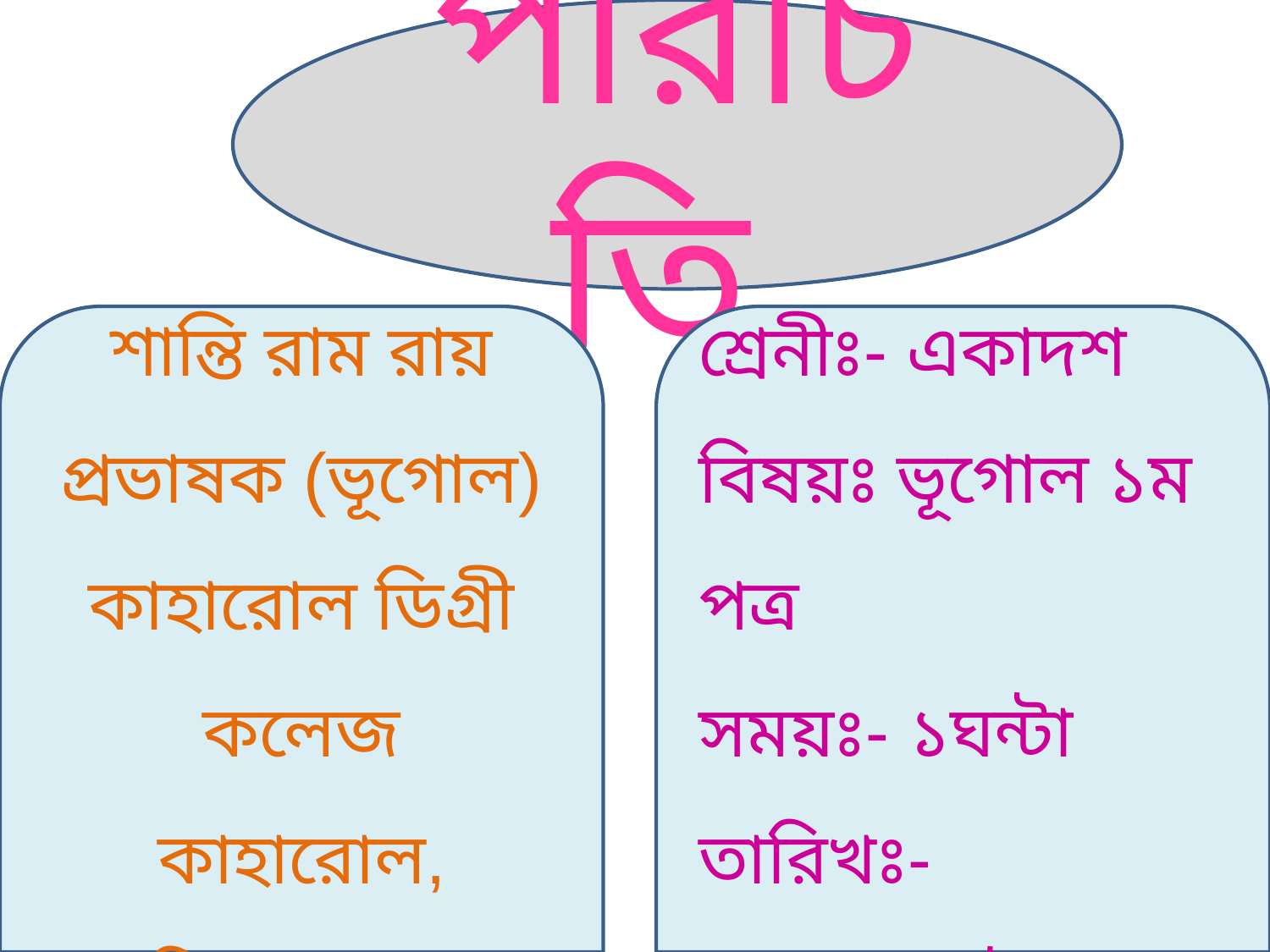

পরিচিতি
শান্তি রাম রায়
প্রভাষক (ভূগোল)
কাহারোল ডিগ্রী কলেজ
কাহারোল, দিনাজপুর।
শ্রেনীঃ- একাদশ
বিষয়ঃ ভূগোল ১ম পত্র
সময়ঃ- ১ঘন্টা
তারিখঃ-২৫/০৬/১৩ইং